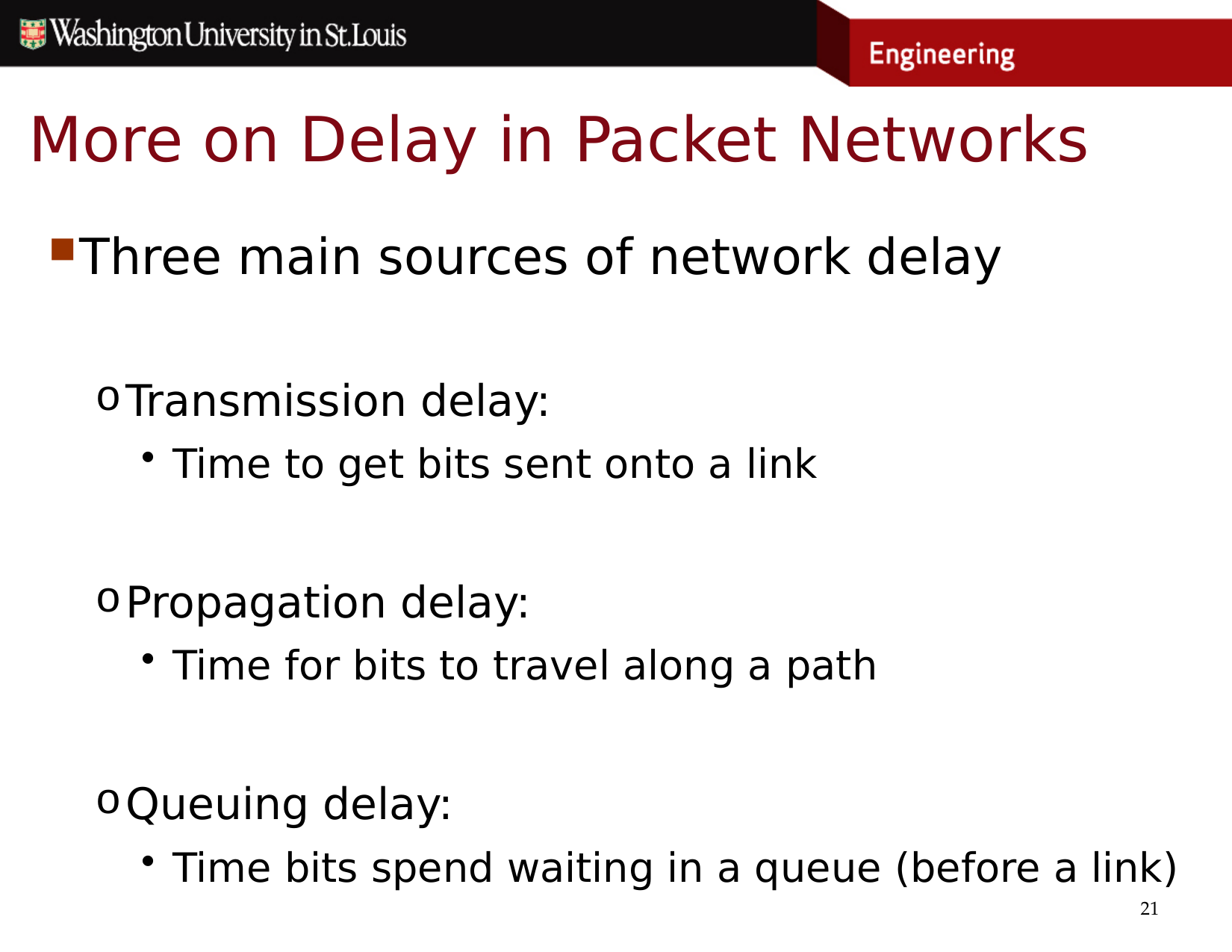

# More on Delay in Packet Networks
Three main sources of network delay

Transmission delay:
Time to get bits sent onto a link

Propagation delay:
Time for bits to travel along a path

Queuing delay:
Time bits spend waiting in a queue (before a link)
21